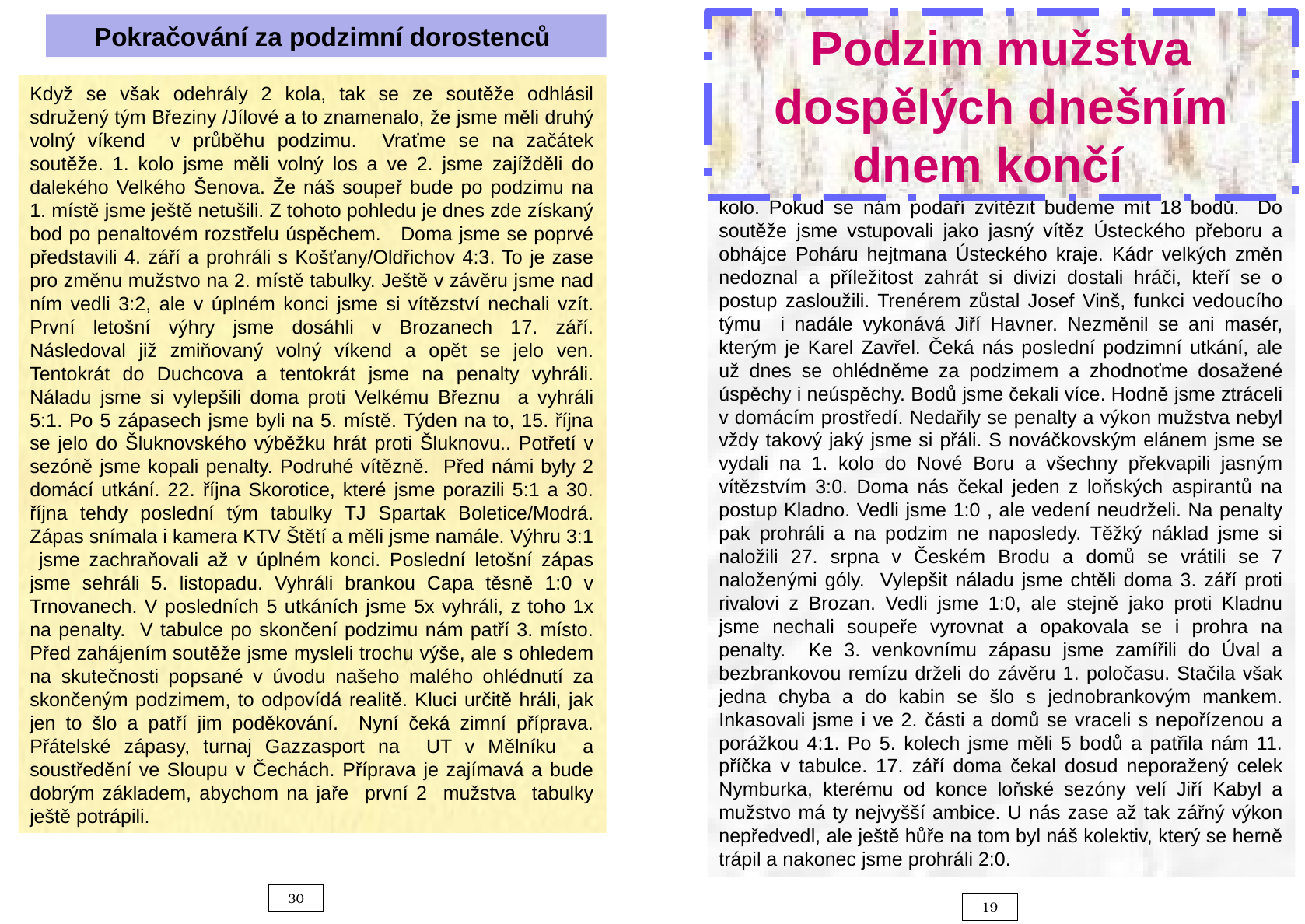

Podzim mužstva dospělých dnešním dnem končí
Pokračování za podzimní dorostenců
Když se však odehrály 2 kola, tak se ze soutěže odhlásil sdružený tým Březiny /Jílové a to znamenalo, že jsme měli druhý volný víkend  v průběhu podzimu.  Vraťme se na začátek soutěže. 1. kolo jsme měli volný los a ve 2. jsme zajížděli do dalekého Velkého Šenova. Že náš soupeř bude po podzimu na 1. místě jsme ještě netušili. Z tohoto pohledu je dnes zde získaný bod po penaltovém rozstřelu úspěchem.   Doma jsme se poprvé představili 4. září a prohráli s Košťany/Oldřichov 4:3. To je zase pro změnu mužstvo na 2. místě tabulky. Ještě v závěru jsme nad ním vedli 3:2, ale v úplném konci jsme si vítězství nechali vzít. První letošní výhry jsme dosáhli v Brozanech 17. září. Následoval již zmiňovaný volný víkend a opět se jelo ven. Tentokrát do Duchcova a tentokrát jsme na penalty vyhráli. Náladu jsme si vylepšili doma proti Velkému Březnu  a vyhráli 5:1. Po 5 zápasech jsme byli na 5. místě. Týden na to, 15. října se jelo do Šluknovského výběžku hrát proti Šluknovu.. Potřetí v sezóně jsme kopali penalty. Podruhé vítězně.  Před námi byly 2 domácí utkání. 22. října Skorotice, které jsme porazili 5:1 a 30. října tehdy poslední tým tabulky TJ Spartak Boletice/Modrá. Zápas snímala i kamera KTV Štětí a měli jsme namále. Výhru 3:1  jsme zachraňovali až v úplném konci. Poslední letošní zápas jsme sehráli 5. listopadu. Vyhráli brankou Capa těsně 1:0 v Trnovanech. V posledních 5 utkáních jsme 5x vyhráli, z toho 1x na penalty.  V tabulce po skončení podzimu nám patří 3. místo. Před zahájením soutěže jsme mysleli trochu výše, ale s ohledem na skutečnosti popsané v úvodu našeho malého ohlédnutí za skončeným podzimem, to odpovídá realitě. Kluci určitě hráli, jak jen to šlo a patří jim poděkování.  Nyní čeká zimní příprava. Přátelské zápasy, turnaj Gazzasport na  UT v Mělníku  a soustředění ve Sloupu v Čechách. Příprava je zajímavá a bude dobrým základem, abychom na jaře  první 2  mužstva  tabulky ještě potrápili.
Podzim divizní soutěže dnešním zápasem končí. Zbývá ještě 1 kolo. Pokud se nám podaří zvítězit budeme mít 18 bodů.  Do soutěže jsme vstupovali jako jasný vítěz Ústeckého přeboru a obhájce Poháru hejtmana Ústeckého kraje. Kádr velkých změn nedoznal a příležitost zahrát si divizi dostali hráči, kteří se o postup zasloužili. Trenérem zůstal Josef Vinš, funkci vedoucího týmu  i nadále vykonává Jiří Havner. Nezměnil se ani masér, kterým je Karel Zavřel. Čeká nás poslední podzimní utkání, ale už dnes se ohlédněme za podzimem a zhodnoťme dosažené úspěchy i neúspěchy. Bodů jsme čekali více. Hodně jsme ztráceli v domácím prostředí. Nedařily se penalty a výkon mužstva nebyl vždy takový jaký jsme si přáli. S nováčkovským elánem jsme se vydali na 1. kolo do Nové Boru a všechny překvapili jasným vítězstvím 3:0. Doma nás čekal jeden z loňských aspirantů na postup Kladno. Vedli jsme 1:0 , ale vedení neudrželi. Na penalty pak prohráli a na podzim ne naposledy. Těžký náklad jsme si naložili 27. srpna v Českém Brodu a domů se vrátili se 7 naloženými góly.  Vylepšit náladu jsme chtěli doma 3. září proti rivalovi z Brozan. Vedli jsme 1:0, ale stejně jako proti Kladnu jsme nechali soupeře vyrovnat a opakovala se i prohra na penalty.  Ke 3. venkovnímu zápasu jsme zamířili do Úval a bezbrankovou remízu drželi do závěru 1. poločasu. Stačila však jedna chyba a do kabin se šlo s jednobrankovým mankem. Inkasovali jsme i ve 2. části a domů se vraceli s nepořízenou a porážkou 4:1. Po 5. kolech jsme měli 5 bodů a patřila nám 11. příčka v tabulce. 17. září doma čekal dosud neporažený celek Nymburka, kterému od konce loňské sezóny velí Jiří Kabyl a mužstvo má ty nejvyšší ambice. U nás zase až tak zářný výkon nepředvedl, ale ještě hůře na tom byl náš kolektiv, který se herně trápil a nakonec jsme prohráli 2:0.
30
19